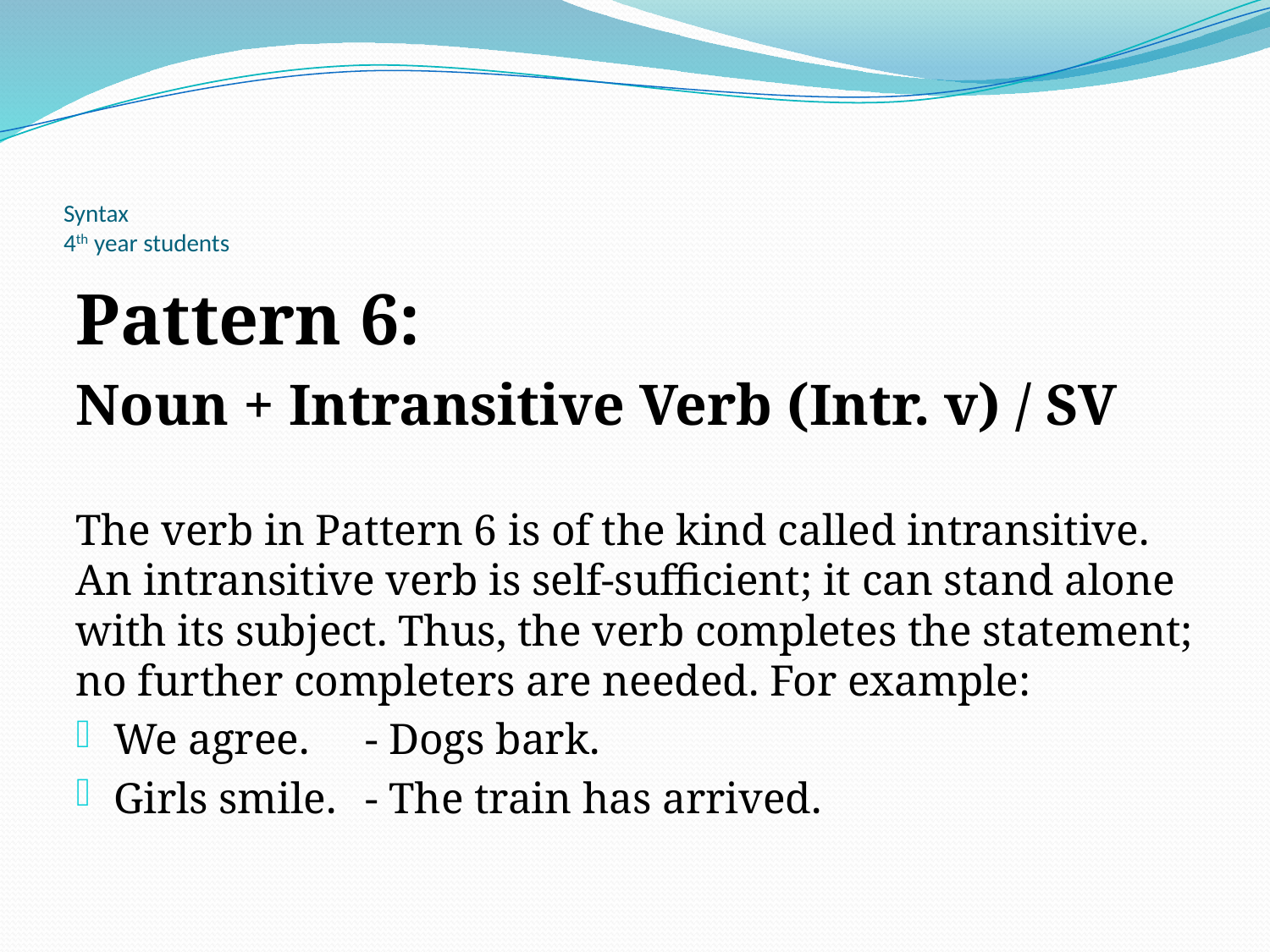

# Syntax 4th year students
Pattern 6:
Noun + Intransitive Verb (Intr. v) / SV

The verb in Pattern 6 is of the kind called intransitive. An intransitive verb is self-sufficient; it can stand alone with its subject. Thus, the verb completes the statement; no further completers are needed. For example:
We agree.			- Dogs bark.
Girls smile.			- The train has arrived.